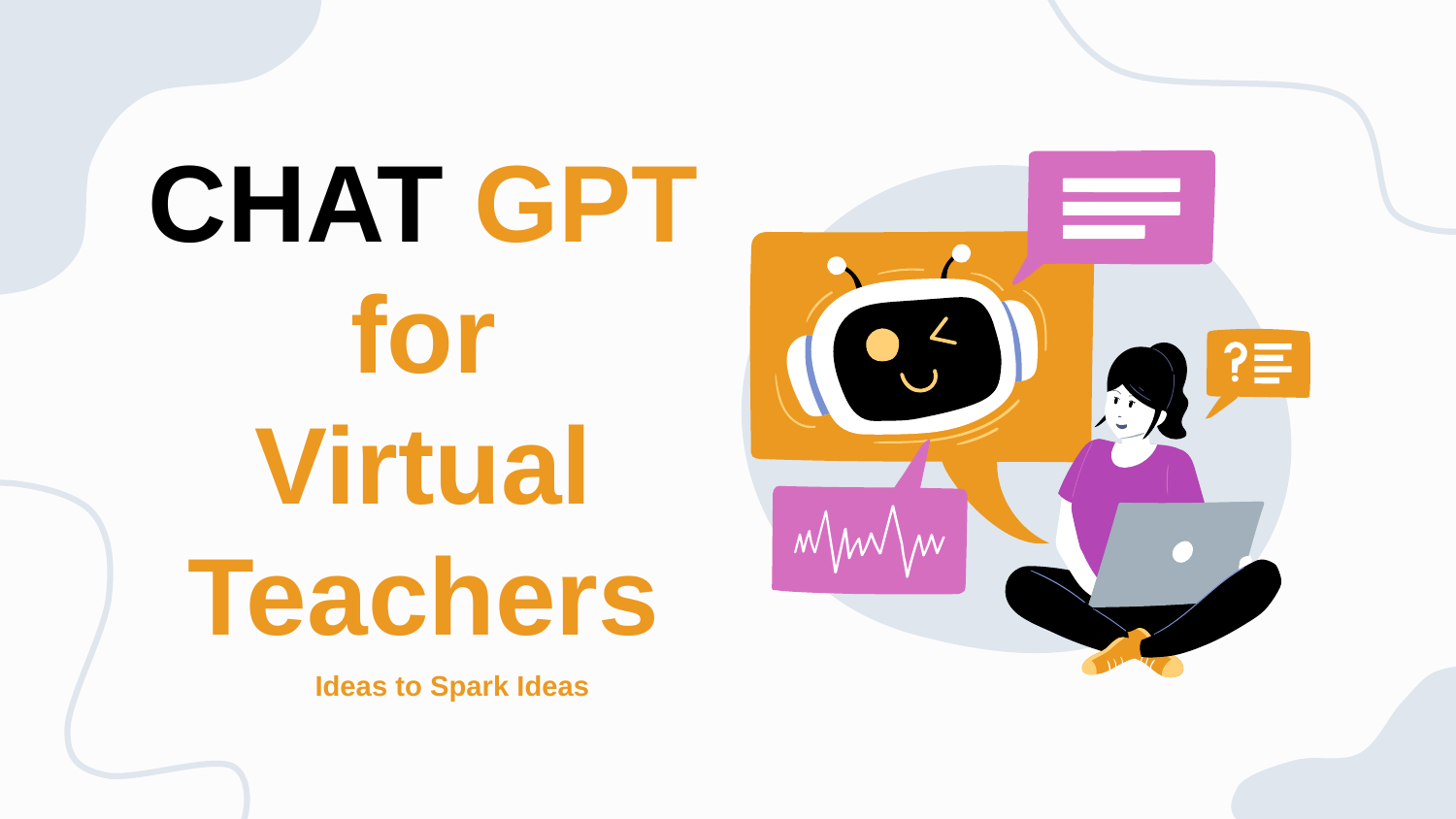

# CHAT GPT for Virtual Teachers
Ideas to Spark Ideas